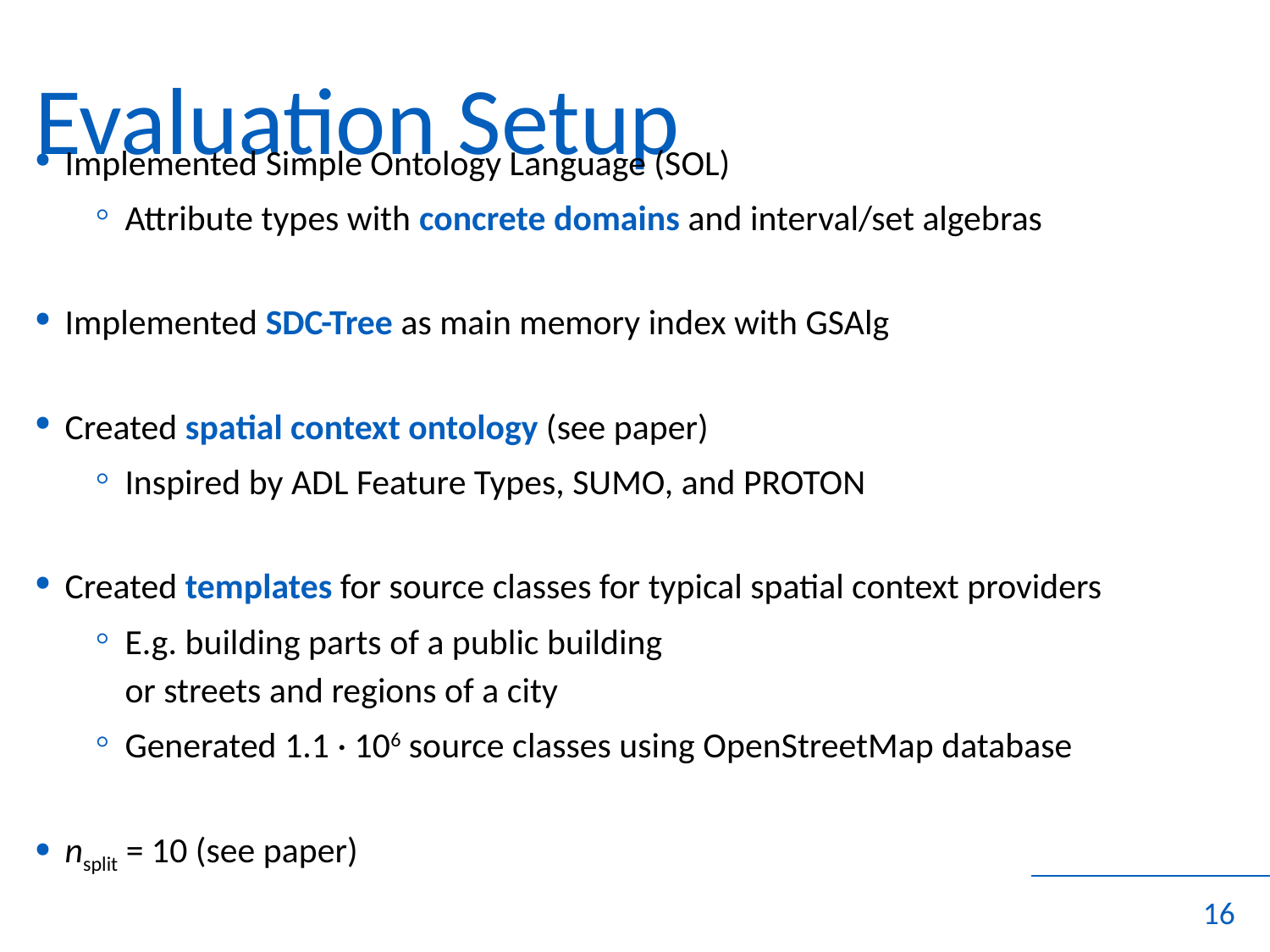

# Evaluation Setup
Implemented Simple Ontology Language (SOL)
Attribute types with concrete domains and interval/set algebras

Implemented SDC-Tree as main memory index with GSAlg

Created spatial context ontology (see paper)
Inspired by ADL Feature Types, SUMO, and PROTON

Created templates for source classes for typical spatial context providers
E.g. building parts of a public building
or streets and regions of a city
Generated 1.1 · 106 source classes using OpenStreetMap database

nsplit = 10 (see paper)